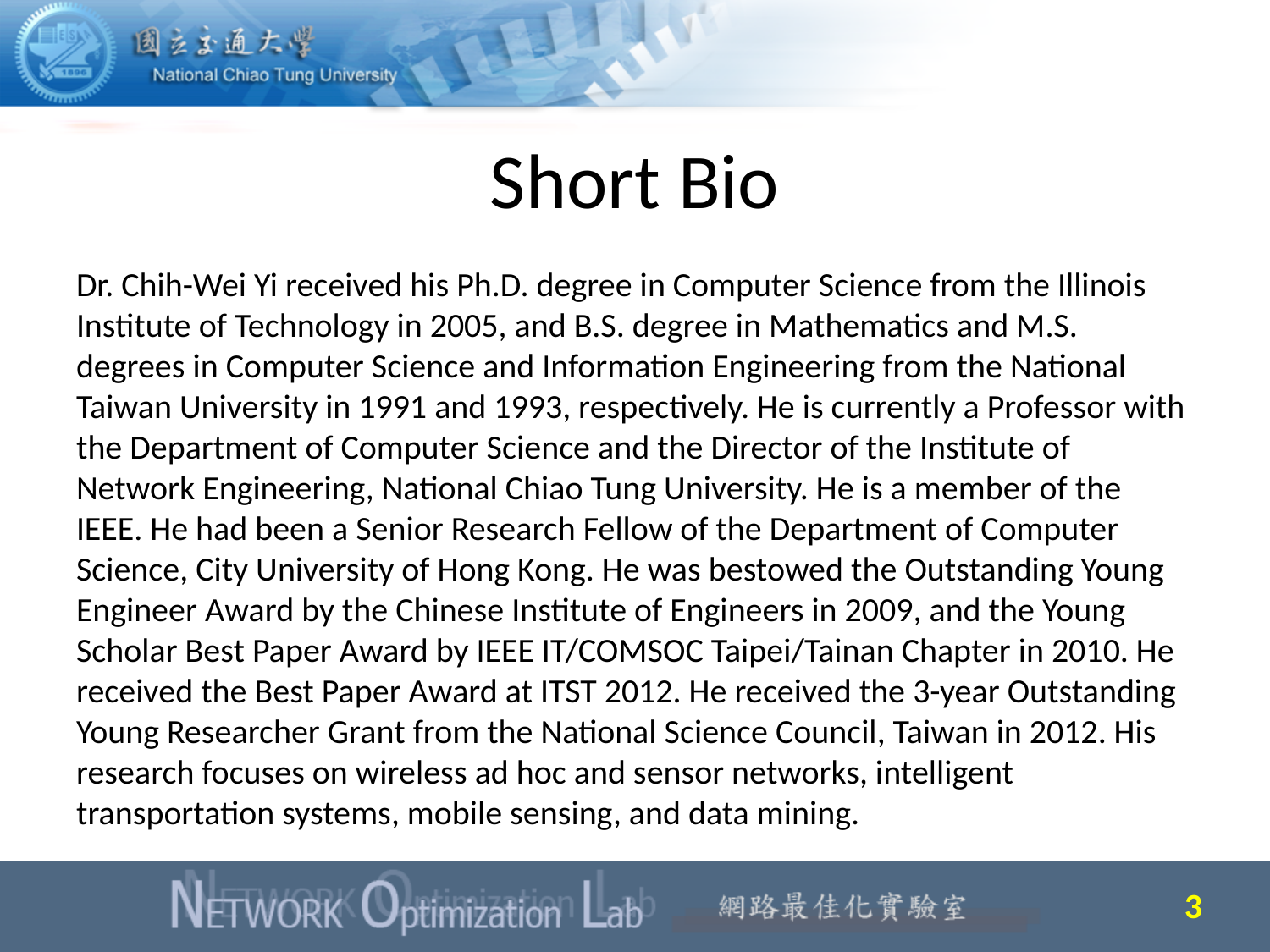

# Short Bio
Dr. Chih-Wei Yi received his Ph.D. degree in Computer Science from the Illinois Institute of Technology in 2005, and B.S. degree in Mathematics and M.S. degrees in Computer Science and Information Engineering from the National Taiwan University in 1991 and 1993, respectively. He is currently a Professor with the Department of Computer Science and the Director of the Institute of Network Engineering, National Chiao Tung University. He is a member of the IEEE. He had been a Senior Research Fellow of the Department of Computer Science, City University of Hong Kong. He was bestowed the Outstanding Young Engineer Award by the Chinese Institute of Engineers in 2009, and the Young Scholar Best Paper Award by IEEE IT/COMSOC Taipei/Tainan Chapter in 2010. He received the Best Paper Award at ITST 2012. He received the 3-year Outstanding Young Researcher Grant from the National Science Council, Taiwan in 2012. His research focuses on wireless ad hoc and sensor networks, intelligent transportation systems, mobile sensing, and data mining.